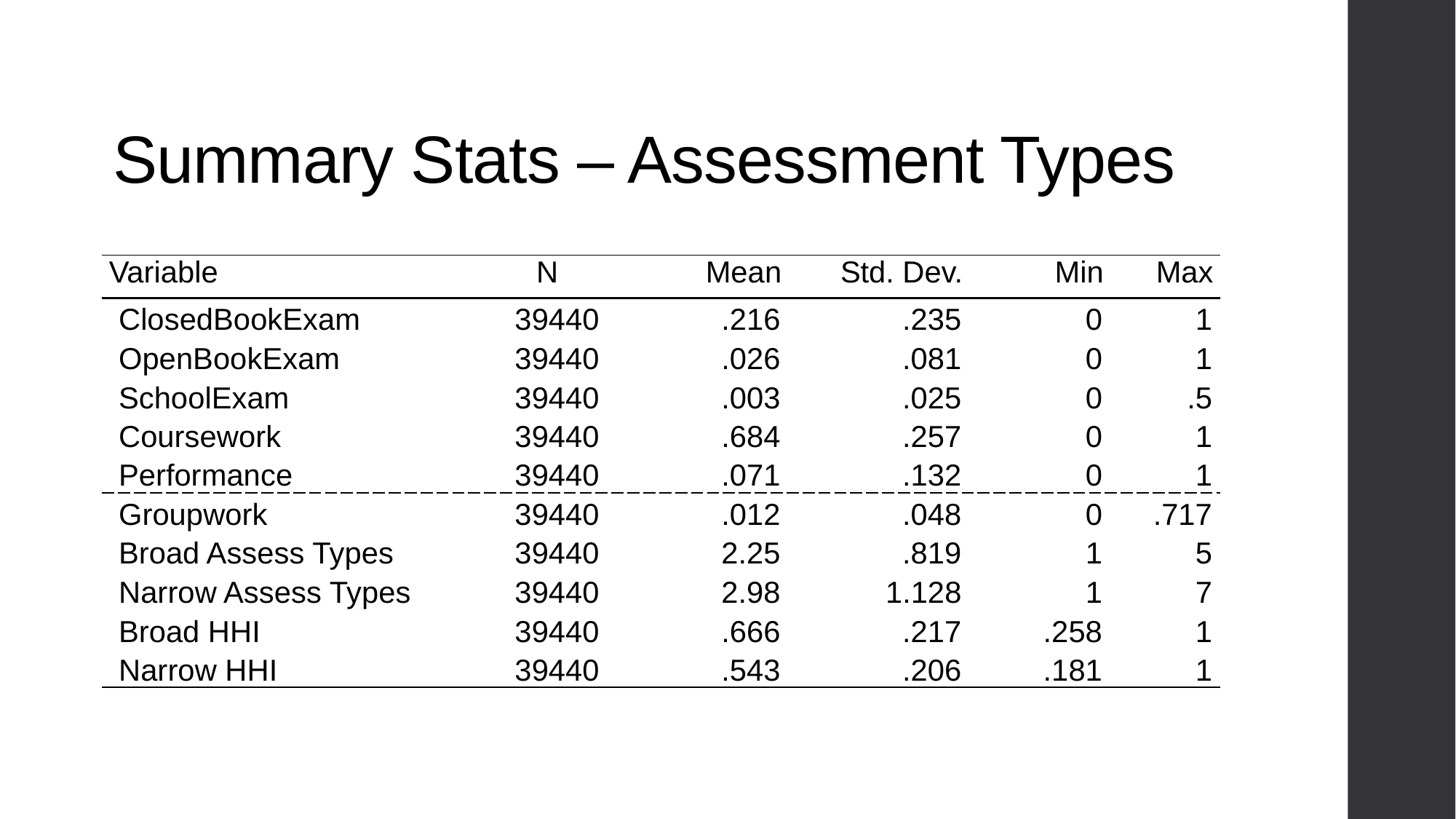

# Summary Stats – Assessment Types
| Variable | N | Mean | Std. Dev. | Min | Max |
| --- | --- | --- | --- | --- | --- |
| ClosedBookExam | 39440 | .216 | .235 | 0 | 1 |
| OpenBookExam | 39440 | .026 | .081 | 0 | 1 |
| SchoolExam | 39440 | .003 | .025 | 0 | .5 |
| Coursework | 39440 | .684 | .257 | 0 | 1 |
| Performance | 39440 | .071 | .132 | 0 | 1 |
| Groupwork | 39440 | .012 | .048 | 0 | .717 |
| Broad Assess Types | 39440 | 2.25 | .819 | 1 | 5 |
| Narrow Assess Types | 39440 | 2.98 | 1.128 | 1 | 7 |
| Broad HHI | 39440 | .666 | .217 | .258 | 1 |
| Narrow HHI | 39440 | .543 | .206 | .181 | 1 |
|  |  |  |  |  |  |